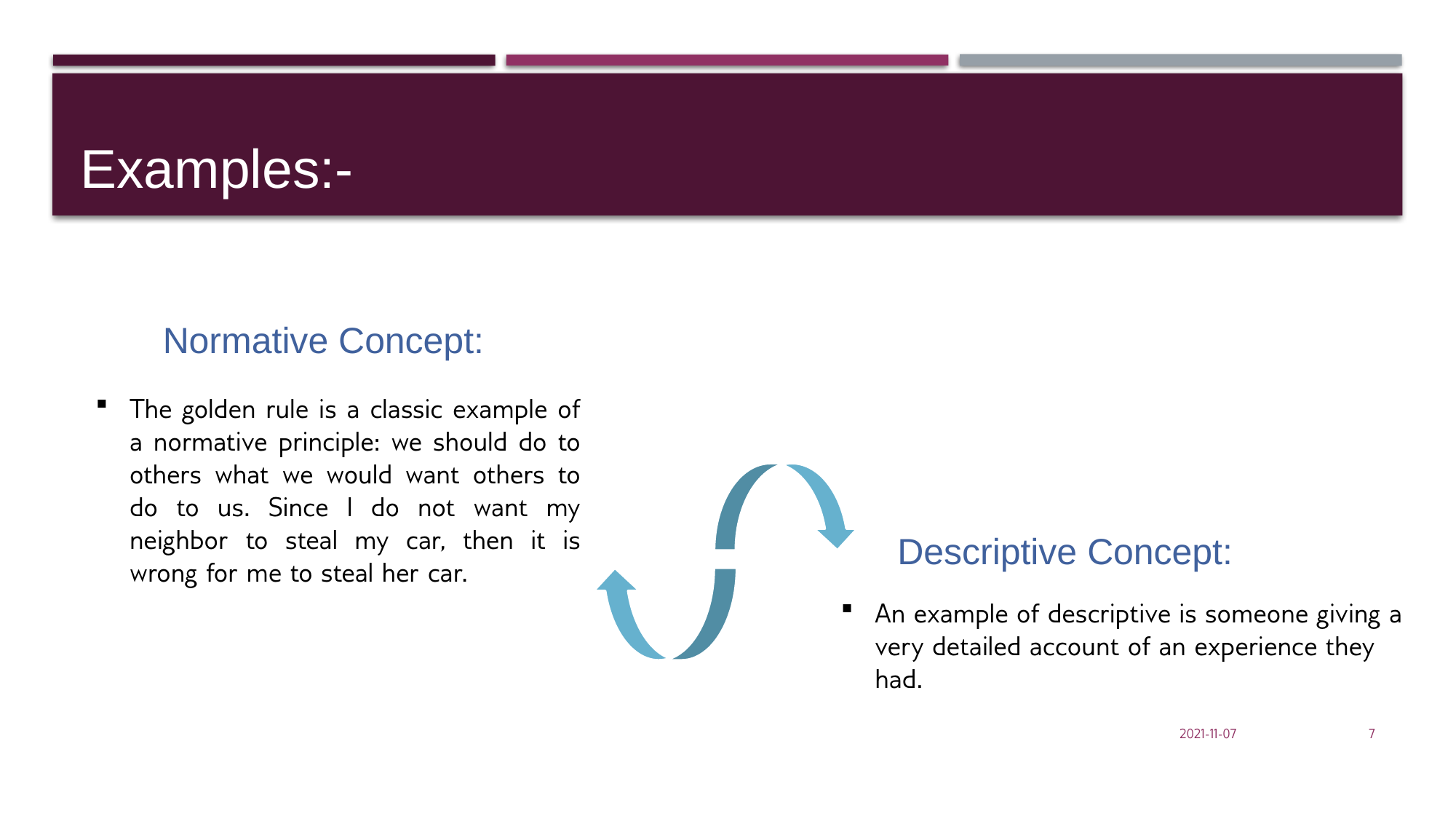

# Examples:-
Normative Concept:
The golden rule is a classic example of a normative principle: we should do to others what we would want others to do to us. Since I do not want my neighbor to steal my car, then it is wrong for me to steal her car.

Descriptive Concept:

An example of descriptive is someone giving a very detailed account of an experience they had.
2021-11-07
7